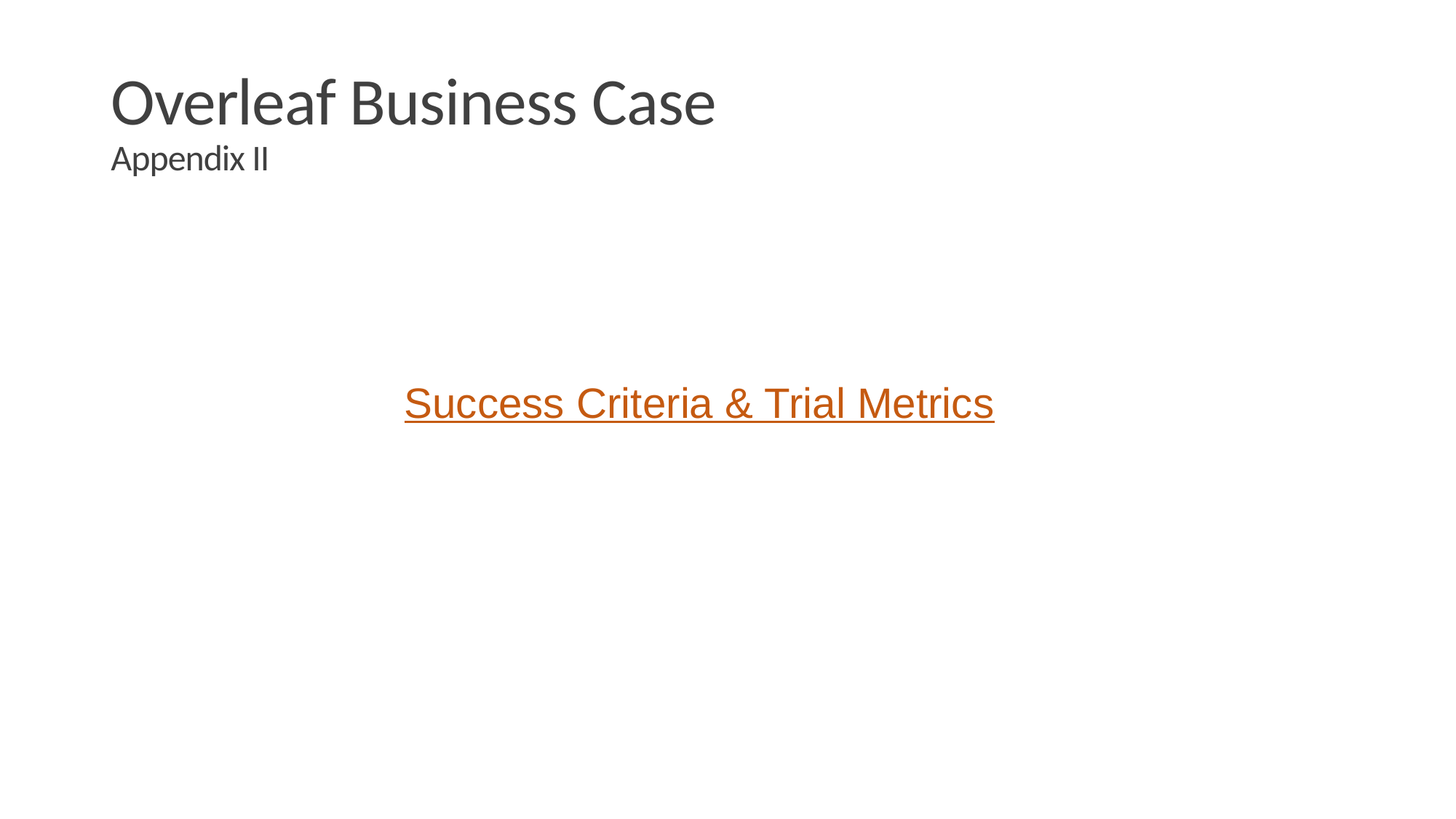

# Overleaf Business Case Appendix II
Success Criteria & Trial Metrics